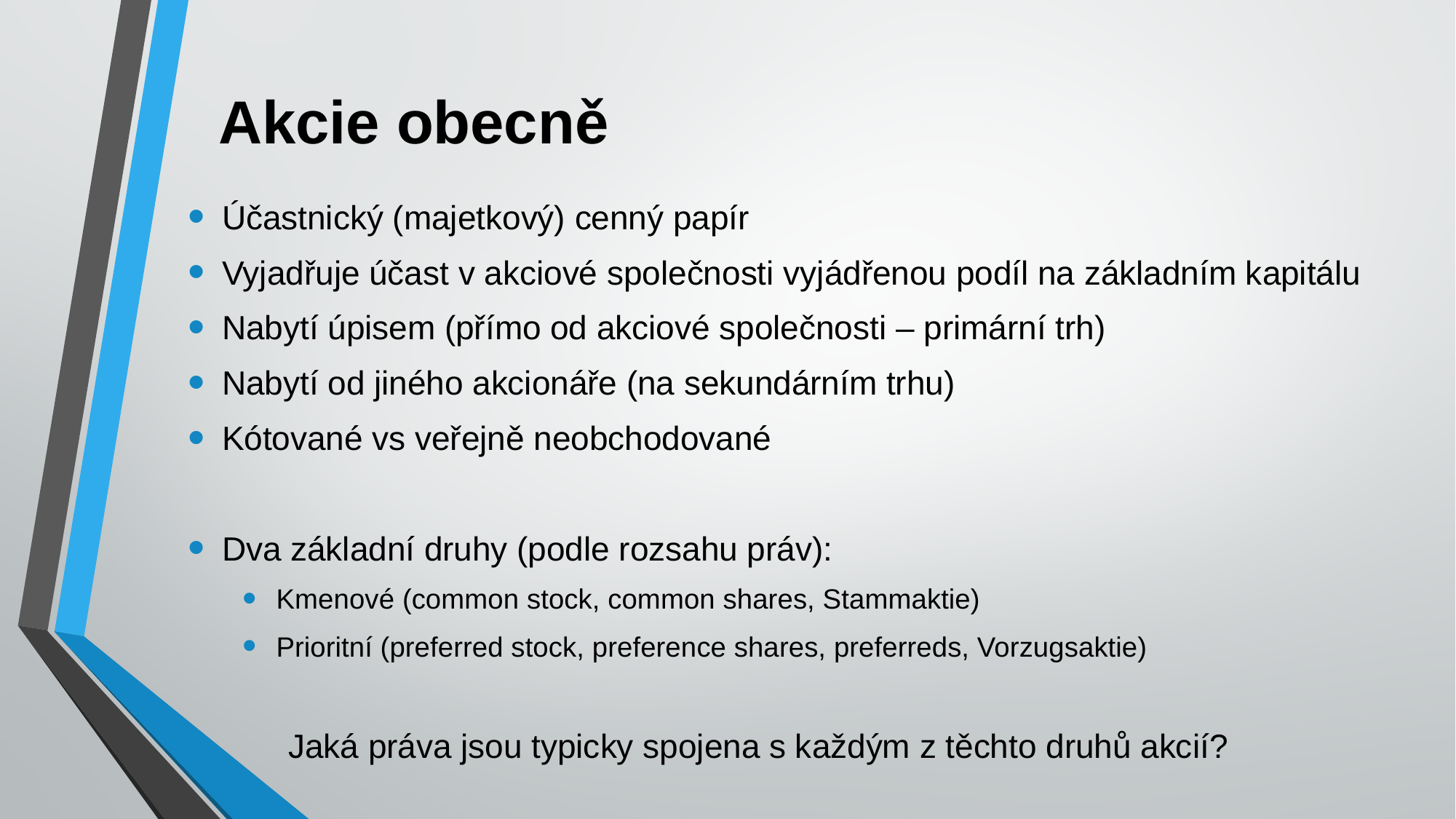

# Akcie obecně
Účastnický (majetkový) cenný papír
Vyjadřuje účast v akciové společnosti vyjádřenou podíl na základním kapitálu
Nabytí úpisem (přímo od akciové společnosti – primární trh)
Nabytí od jiného akcionáře (na sekundárním trhu)
Kótované vs veřejně neobchodované

Dva základní druhy (podle rozsahu práv):
Kmenové (common stock, common shares, Stammaktie)
Prioritní (preferred stock, preference shares, preferreds, Vorzugsaktie)

		Jaká práva jsou typicky spojena s každým z těchto druhů akcií?